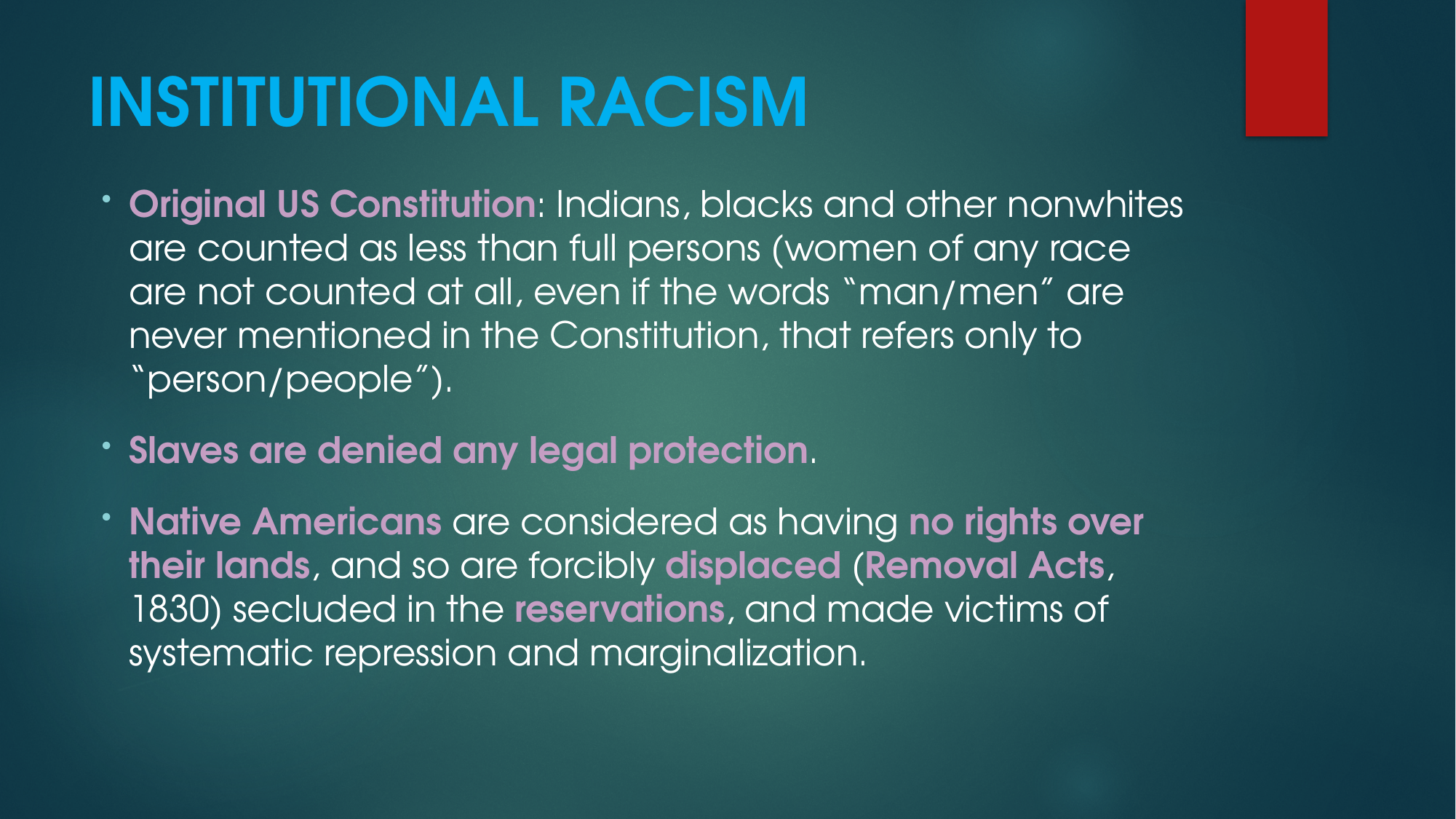

# INSTITUTIONAL RACISM
Original US Constitution: Indians, blacks and other nonwhites are counted as less than full persons (women of any race are not counted at all, even if the words “man/men” are never mentioned in the Constitution, that refers only to “person/people”).
Slaves are denied any legal protection.
Native Americans are considered as having no rights over their lands, and so are forcibly displaced (Removal Acts, 1830) secluded in the reservations, and made victims of systematic repression and marginalization.